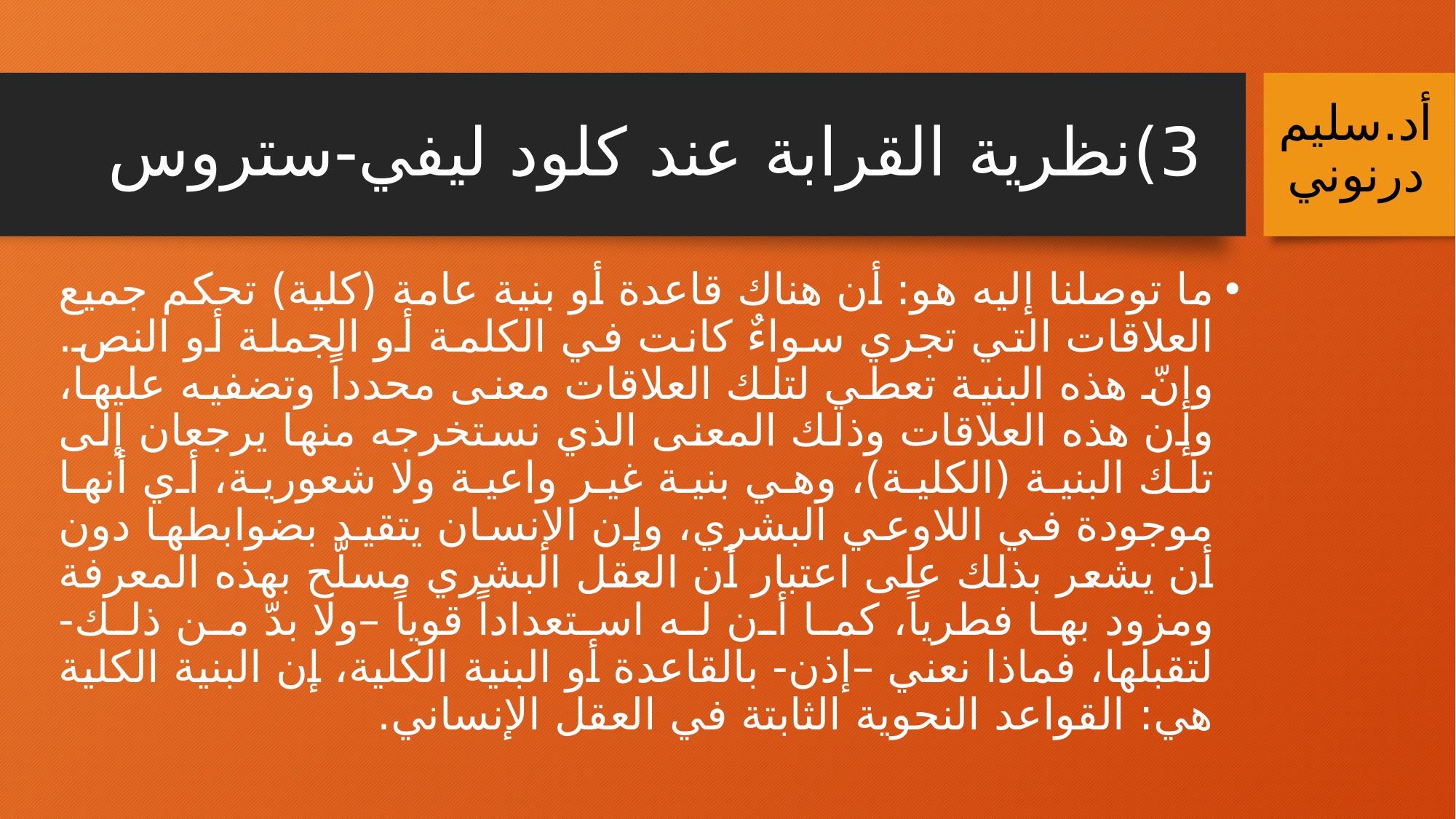

# 3)	نظرية القرابة عند كلود ليفي-ستروس
أد.سليم درنوني
ما توصلنا إليه هو: أن هناك قاعدة أو بنية عامة (كلية) تحكم جميع العلاقات التي تجري سواءٌ كانت في الكلمة أو الجملة أو النص. وإنّ هذه البنية تعطي لتلك العلاقات معنى محدداً وتضفيه عليها، وإن هذه العلاقات وذلك المعنى الذي نستخرجه منها يرجعان إلى تلك البنية (الكلية)، وهي بنية غير واعية ولا شعورية، أي أنها موجودة في اللاوعي البشري، وإن الإنسان يتقيد بضوابطها دون أن يشعر بذلك على اعتبار أن العقل البشري مسلّح بهذه المعرفة ومزود بها فطرياً، كما أن له استعداداً قوياً –ولا بدّ من ذلك- لتقبلها، فماذا نعني –إذن- بالقاعدة أو البنية الكلية، إن البنية الكلية هي: القواعد النحوية الثابتة في العقل الإنساني.